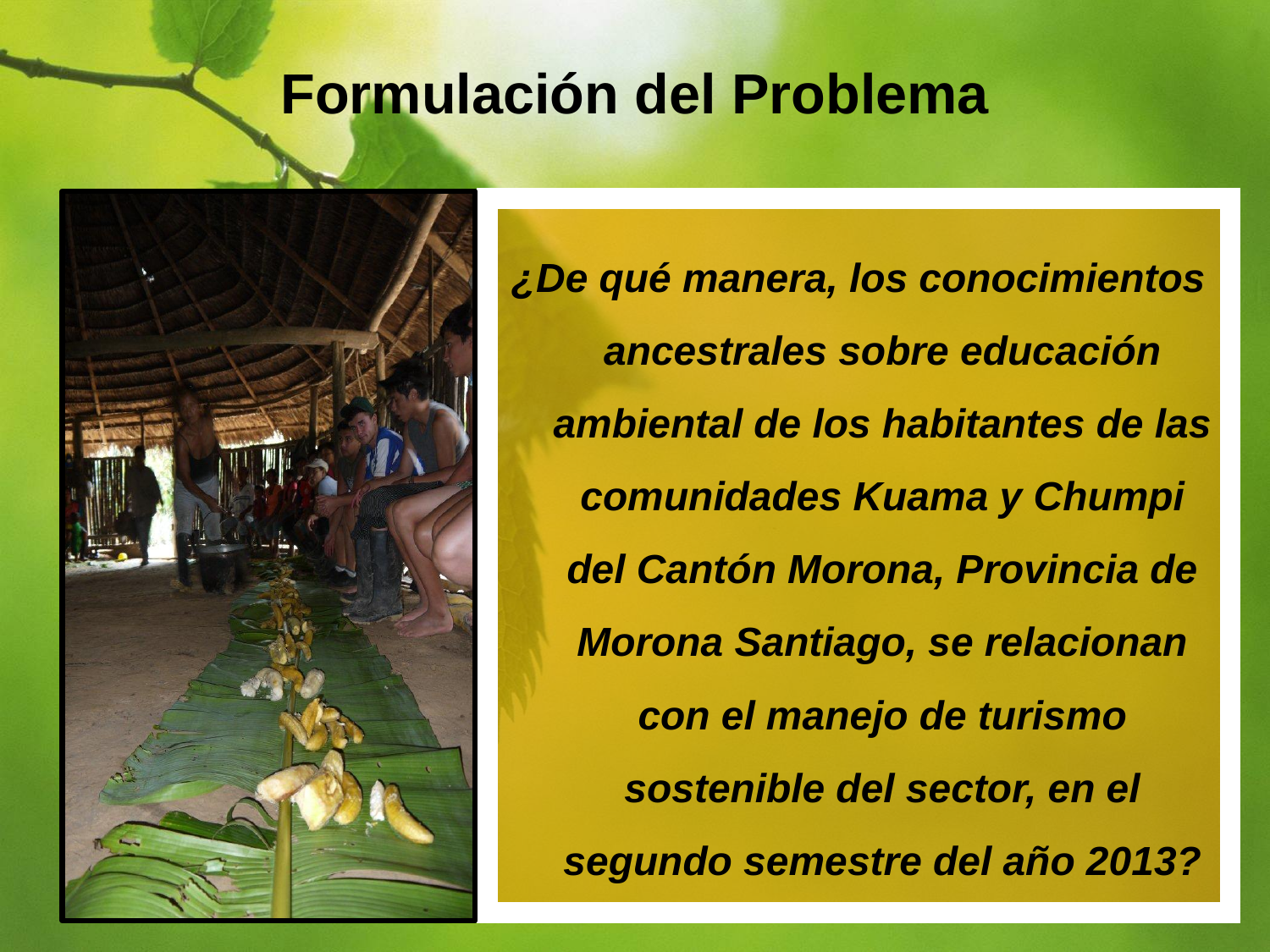

Formulación del Problema

¿De qué manera, los conocimientos ancestrales sobre educación ambiental de los habitantes de las comunidades Kuama y Chumpi del Cantón Morona, Provincia de Morona Santiago, se relacionan con el manejo de turismo sostenible del sector, en el segundo semestre del año 2013?